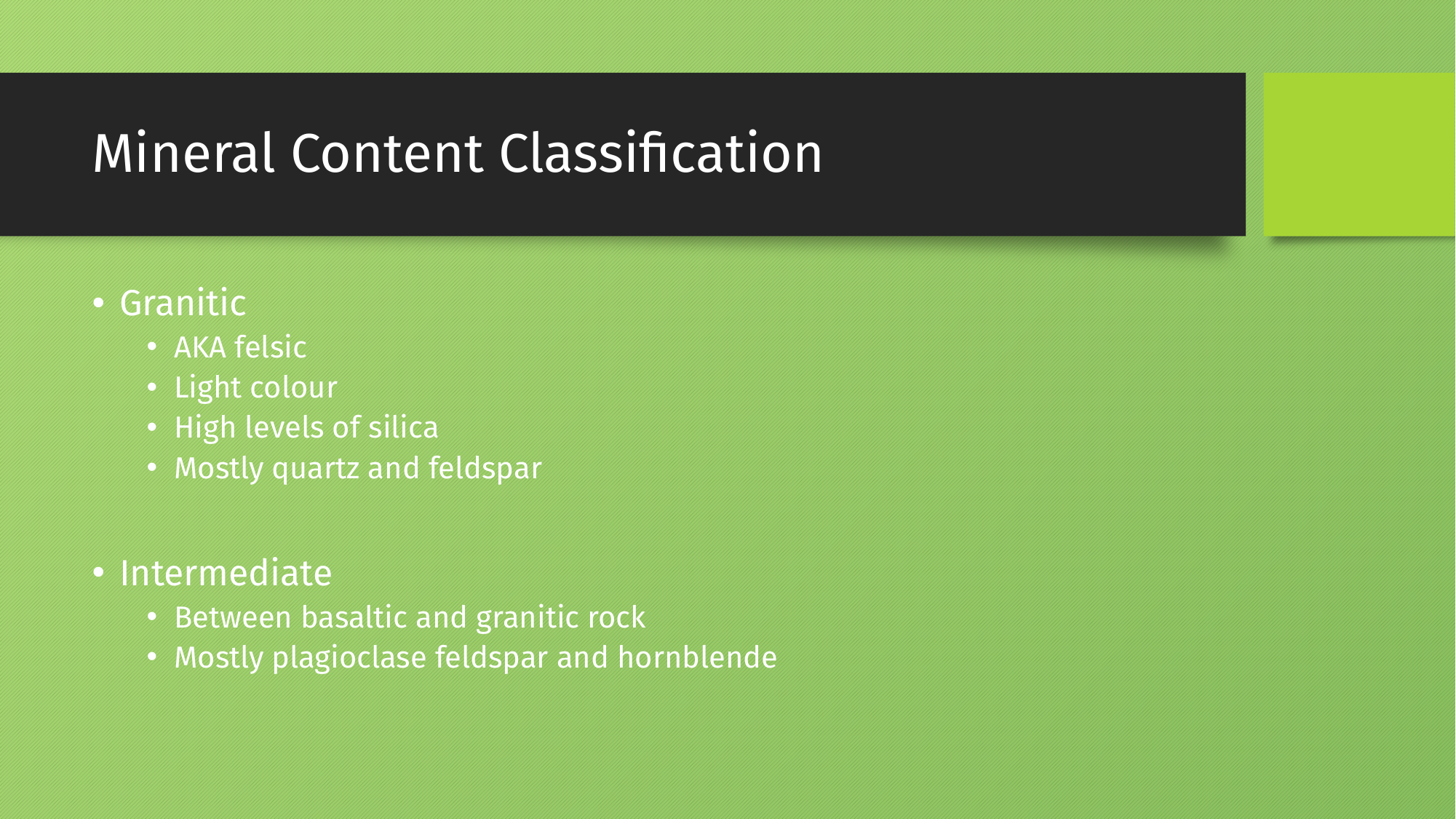

# Mineral Content Classification
Granitic
AKA felsic
Light colour
High levels of silica
Mostly quartz and feldspar

Intermediate
Between basaltic and granitic rock
Mostly plagioclase feldspar and hornblende